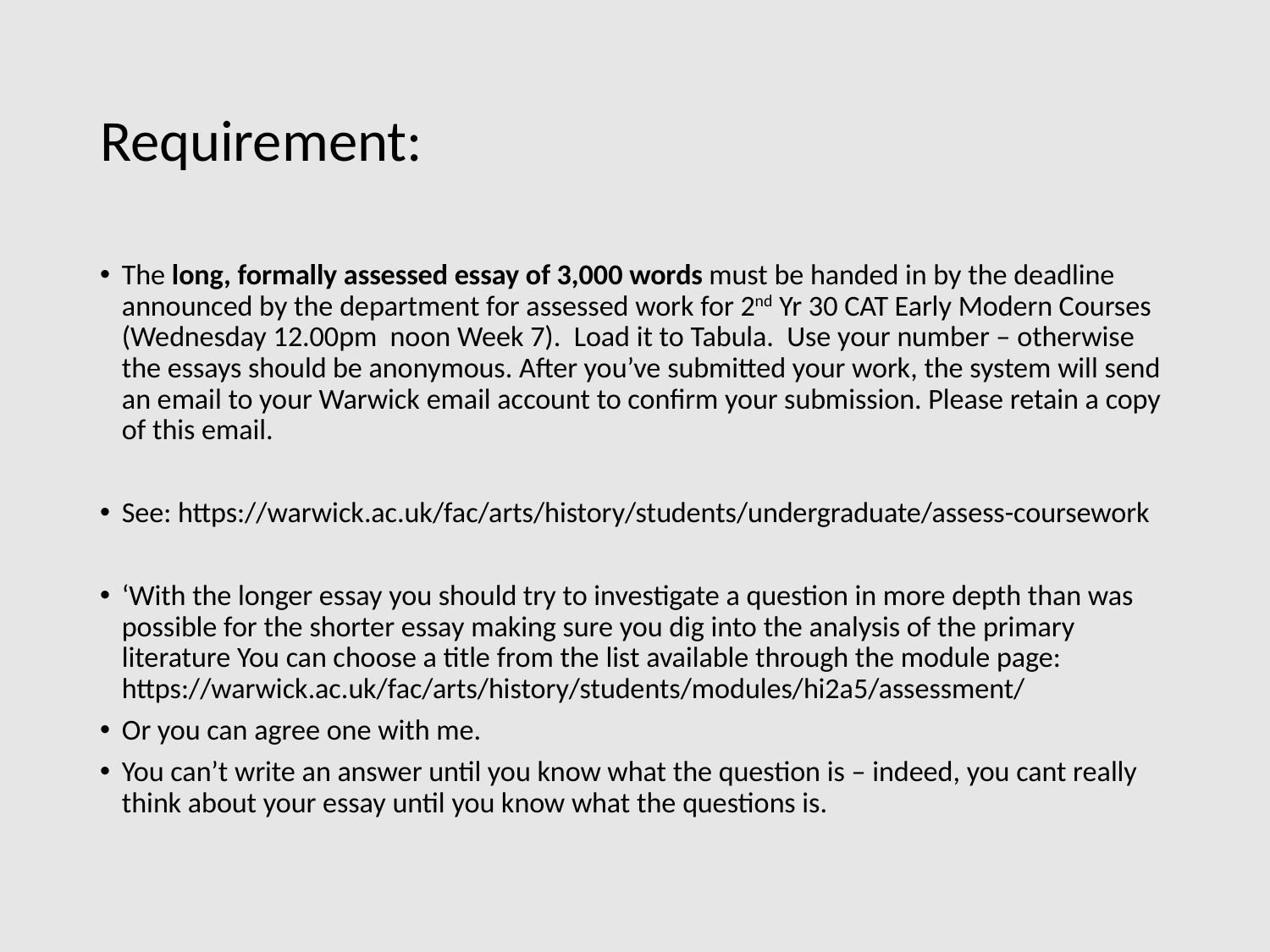

# Requirement:
The long, formally assessed essay of 3,000 words must be handed in by the deadline announced by the department for assessed work for 2nd Yr 30 CAT Early Modern Courses (Wednesday 12.00pm  noon Week 7).  Load it to Tabula.  Use your number – otherwise the essays should be anonymous. After you’ve submitted your work, the system will send an email to your Warwick email account to confirm your submission. Please retain a copy of this email.

See: https://warwick.ac.uk/fac/arts/history/students/undergraduate/assess-coursework

‘With the longer essay you should try to investigate a question in more depth than was possible for the shorter essay making sure you dig into the analysis of the primary literature You can choose a title from the list available through the module page: https://warwick.ac.uk/fac/arts/history/students/modules/hi2a5/assessment/
Or you can agree one with me.
You can’t write an answer until you know what the question is – indeed, you cant really think about your essay until you know what the questions is.